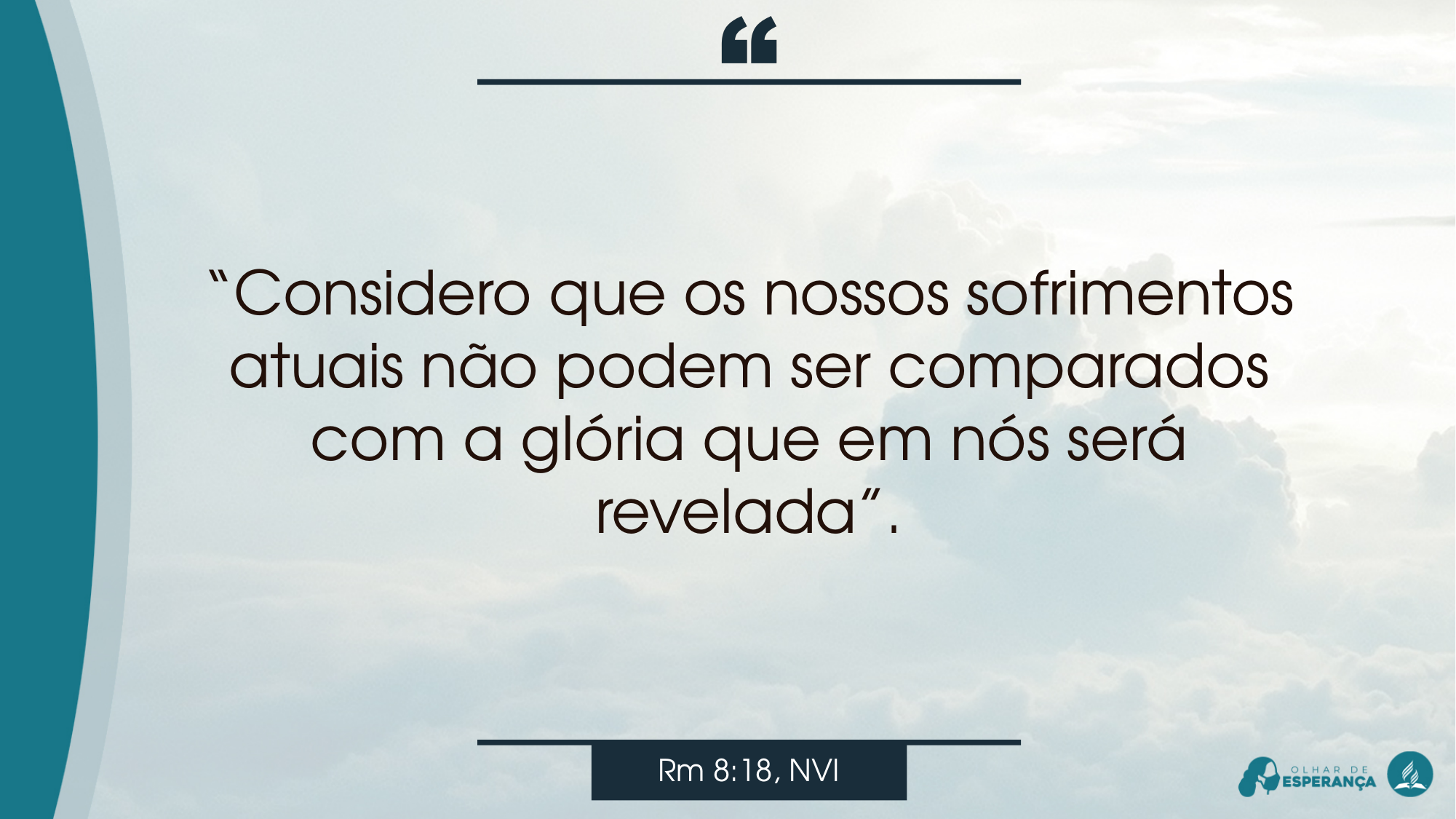

“Considero que os nossos sofrimentos atuais não podem ser comparados com a glória que em nós será revelada”.
Rm 8:18, NVI